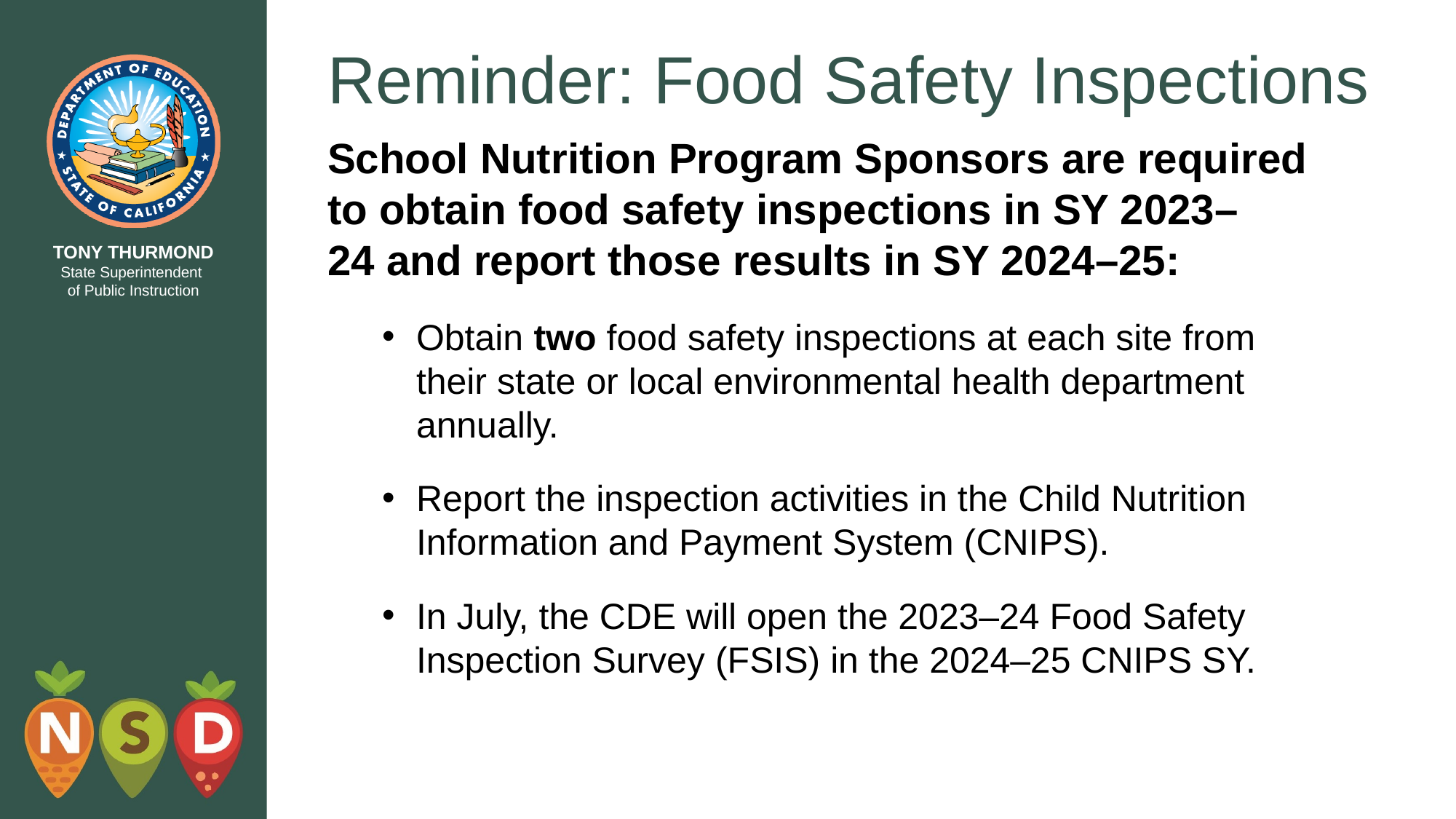

# Reminder: Food Safety Inspections
School Nutrition Program Sponsors are required to obtain food safety inspections in SY 2023–24 and report those results in SY 2024–25:
Obtain two food safety inspections at each site from their state or local environmental health department annually.
Report the inspection activities in the Child Nutrition Information and Payment System (CNIPS).
In July, the CDE will open the 2023–24 Food Safety Inspection Survey (FSIS) in the 2024–25 CNIPS SY.